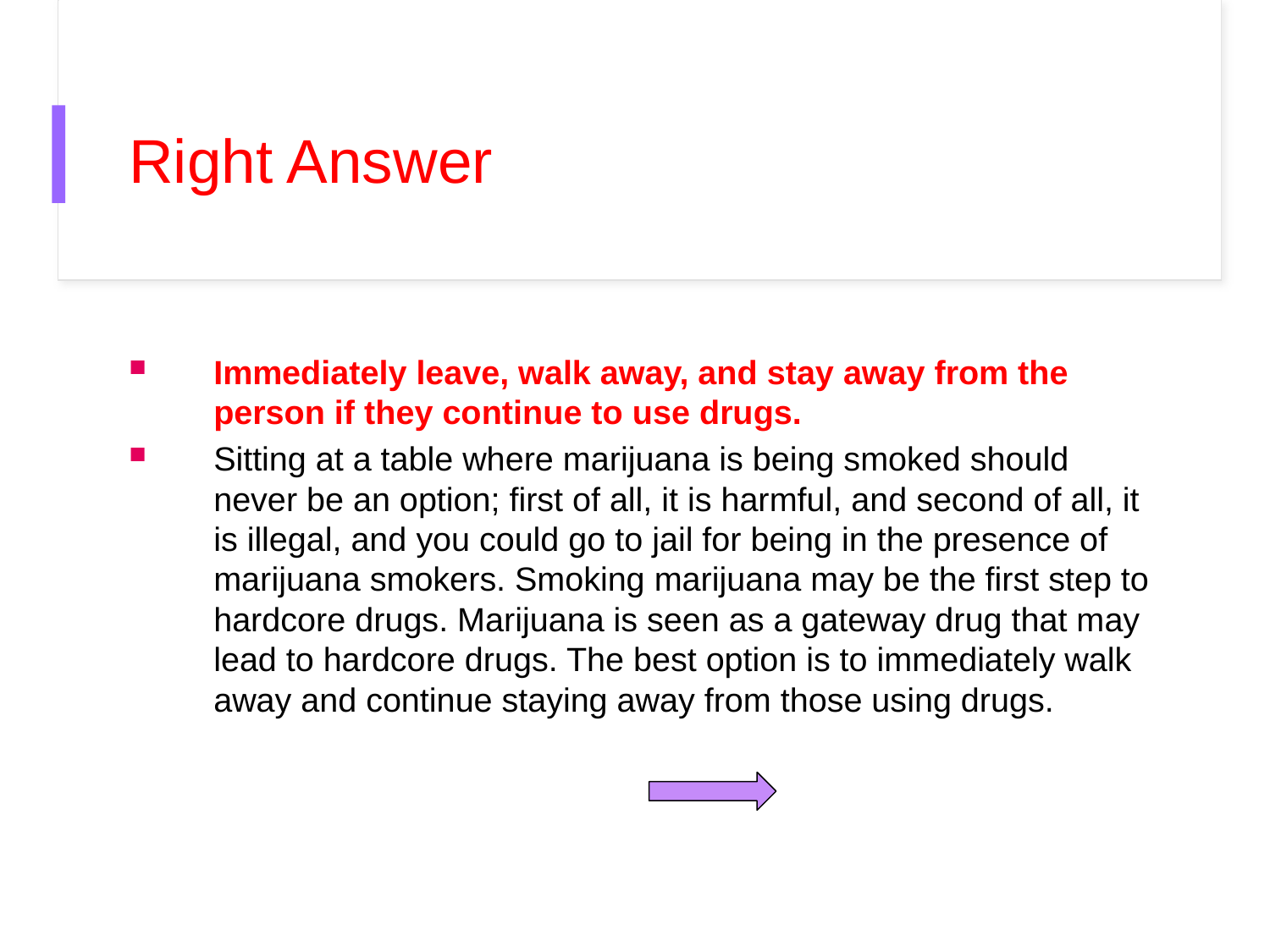

# Right Answer

Immediately leave, walk away, and stay away from the person if they continue to use drugs.
Sitting at a table where marijuana is being smoked should never be an option; first of all, it is harmful, and second of all, it is illegal, and you could go to jail for being in the presence of marijuana smokers. Smoking marijuana may be the first step to hardcore drugs. Marijuana is seen as a gateway drug that may lead to hardcore drugs. The best option is to immediately walk away and continue staying away from those using drugs.